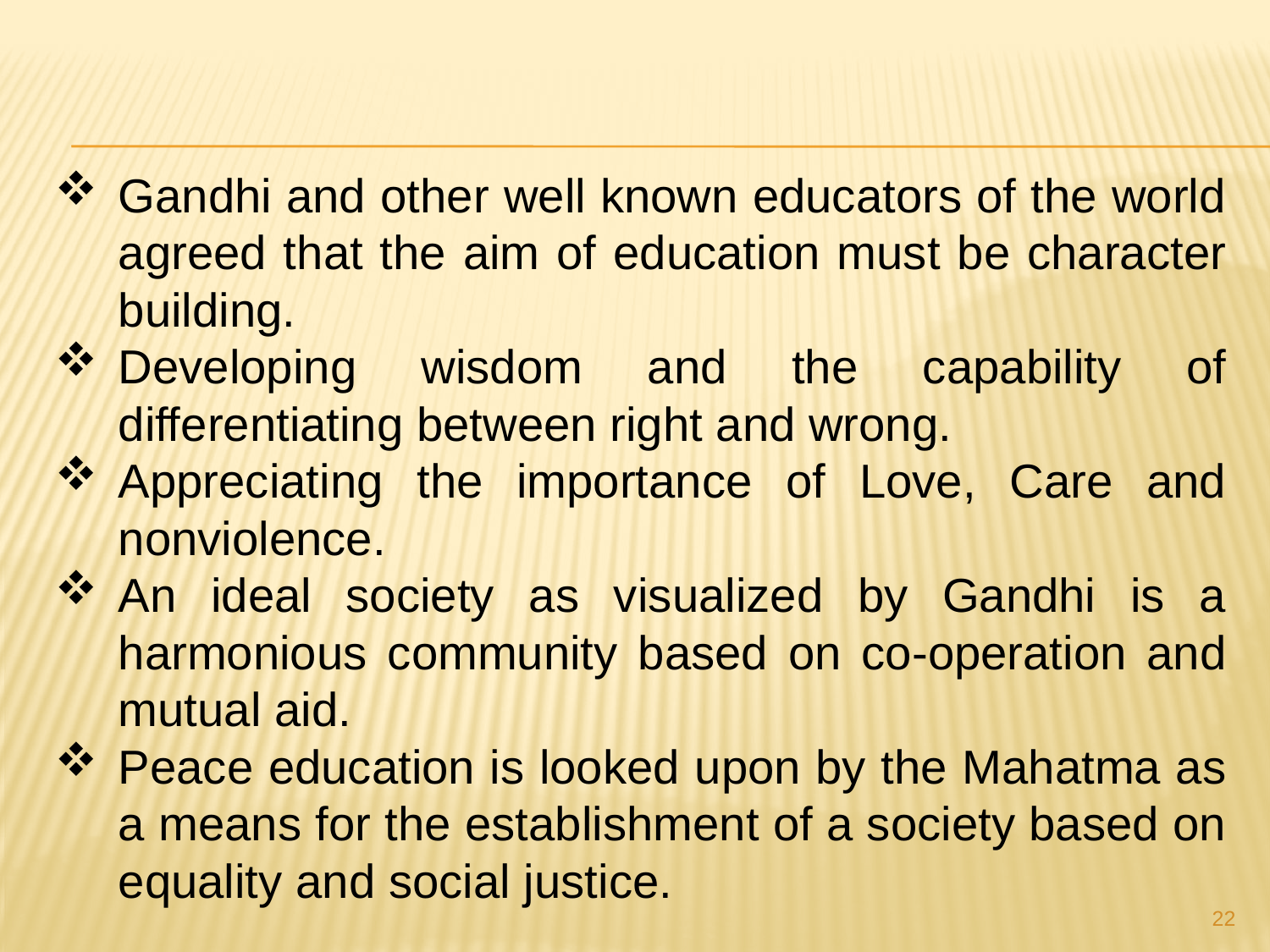

Gandhi and other well known educators of the world agreed that the aim of education must be character building.
Developing wisdom and the capability of differentiating between right and wrong.
Appreciating the importance of Love, Care and nonviolence.
An ideal society as visualized by Gandhi is a harmonious community based on co-operation and mutual aid.
Peace education is looked upon by the Mahatma as a means for the establishment of a society based on equality and social justice.
22